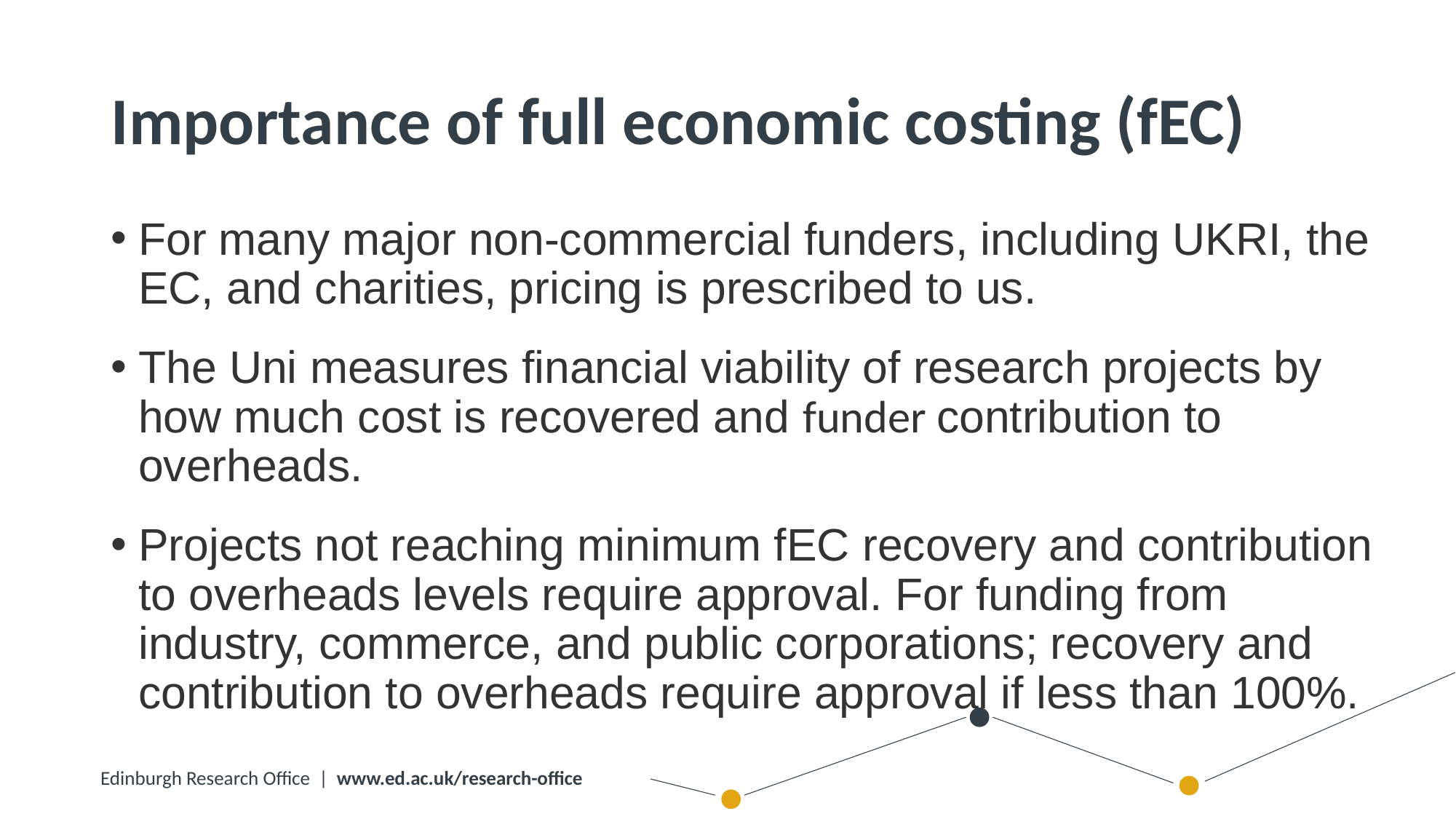

# Importance of full economic costing (fEC)
For many major non-commercial funders, including UKRI, the EC, and charities, pricing is prescribed to us.
The Uni measures financial viability of research projects by how much cost is recovered and funder contribution to overheads.
Projects not reaching minimum fEC recovery and contribution to overheads levels require approval. For funding from industry, commerce, and public corporations; recovery and contribution to overheads require approval if less than 100%.